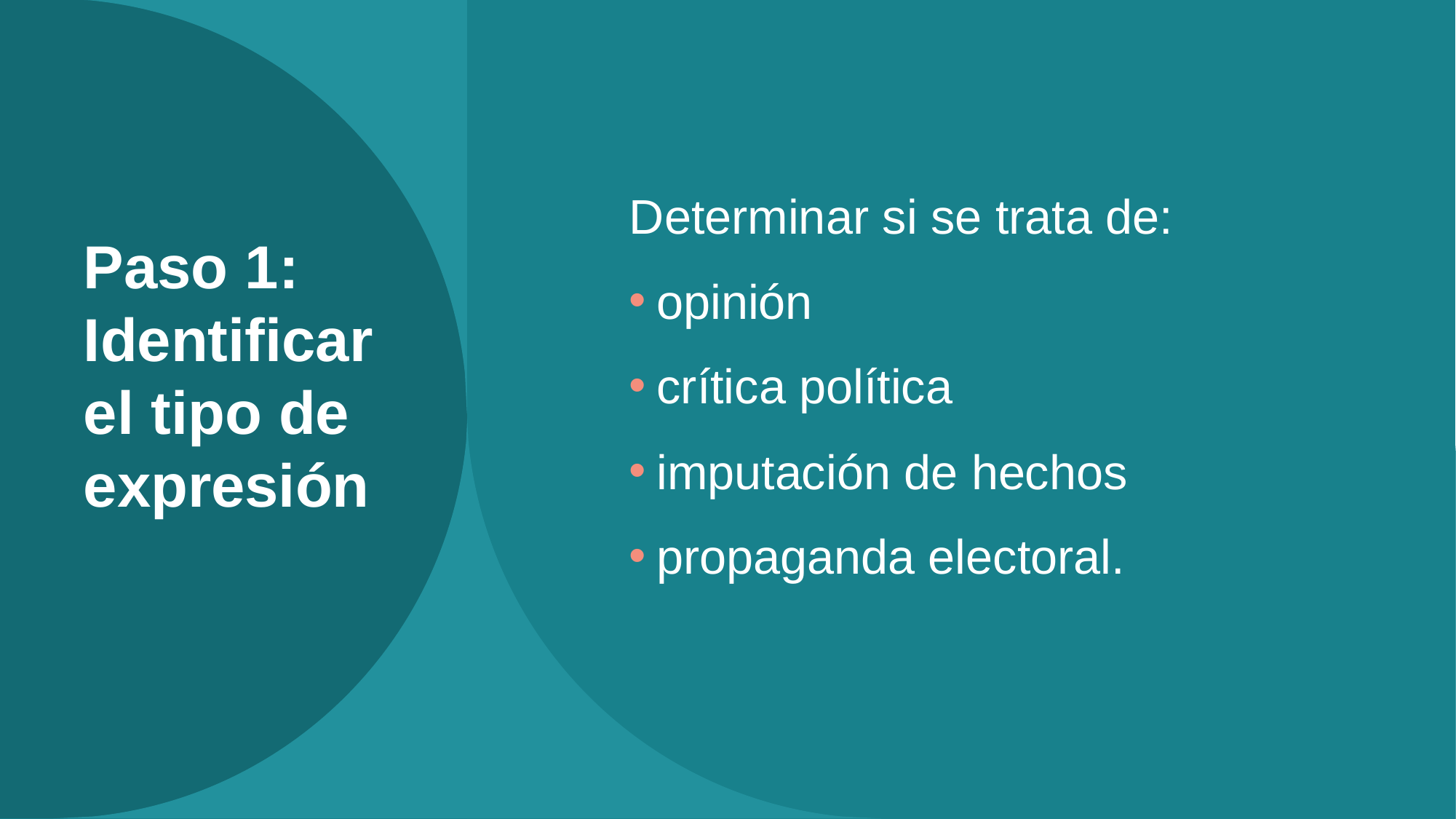

# Paso 1: Identificar el tipo de expresión
Determinar si se trata de:
opinión
crítica política
imputación de hechos
propaganda electoral.